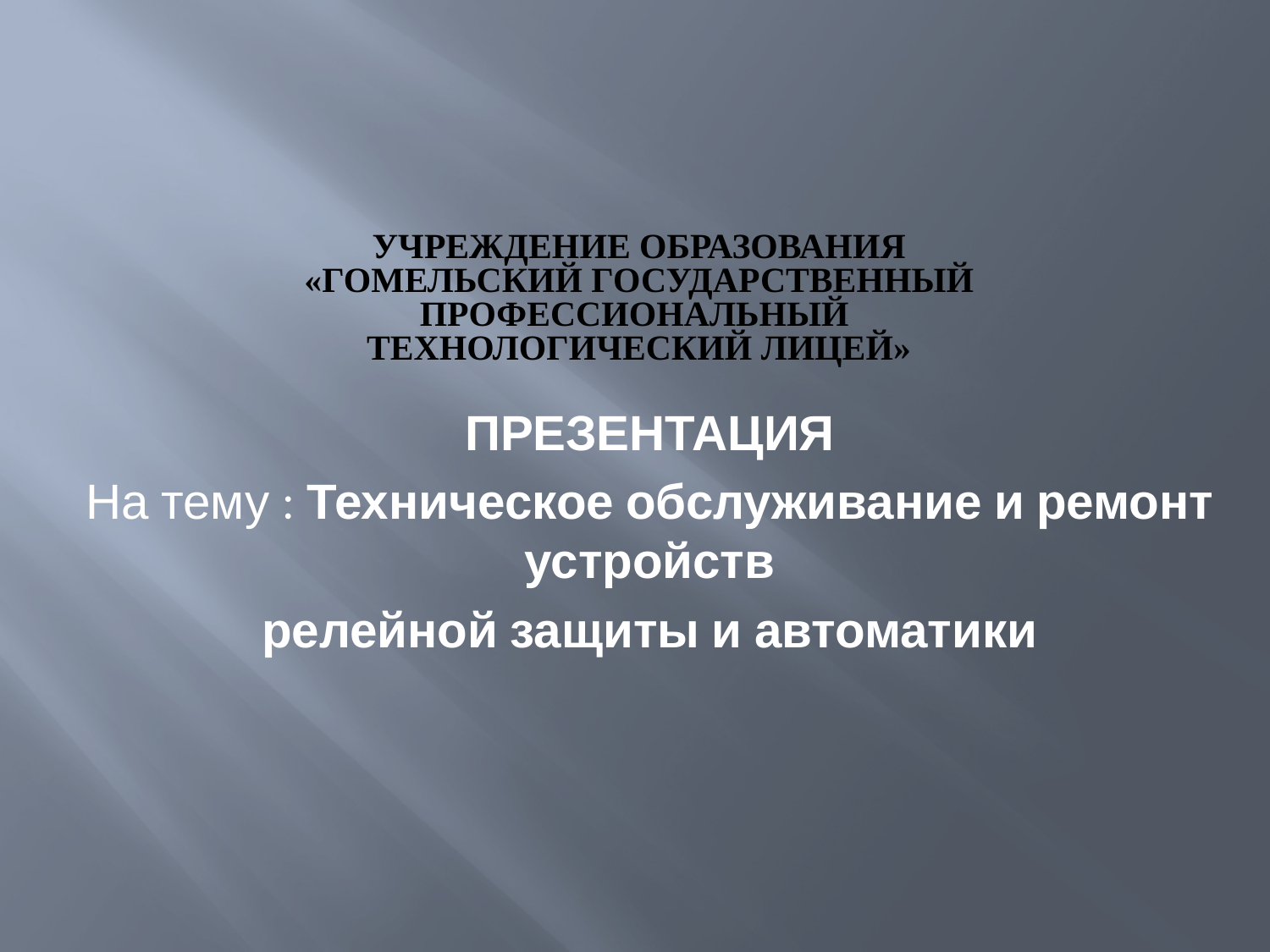

# УЧРЕЖДЕНИЕ ОБРАЗОВАНИЯ «ГОМЕЛЬСКИЙ ГОСУДАРСТВЕННЫЙ ПРОФЕССИОНАЛЬНЫЙ ТЕХНОЛОГИЧЕСКИЙ ЛИЦЕЙ»
ПРЕЗЕНТАЦИЯ
На тему : Техническое обслуживание и ремонт устройств
релейной защиты и автоматики